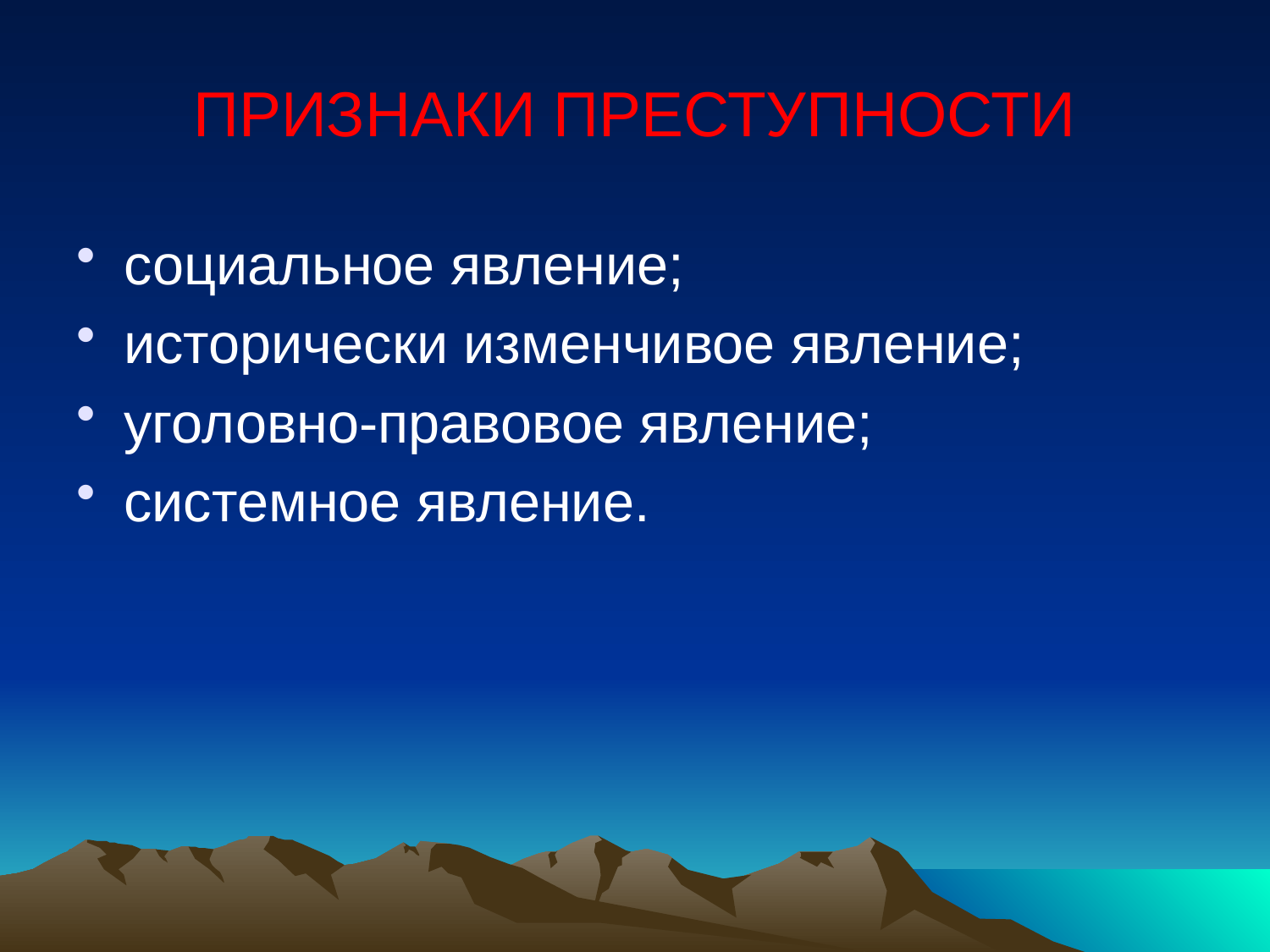

# ПРИЗНАКИ ПРЕСТУПНОСТИ
социальное явление;
исторически изменчивое явление;
уголовно-правовое явление;
системное явление.